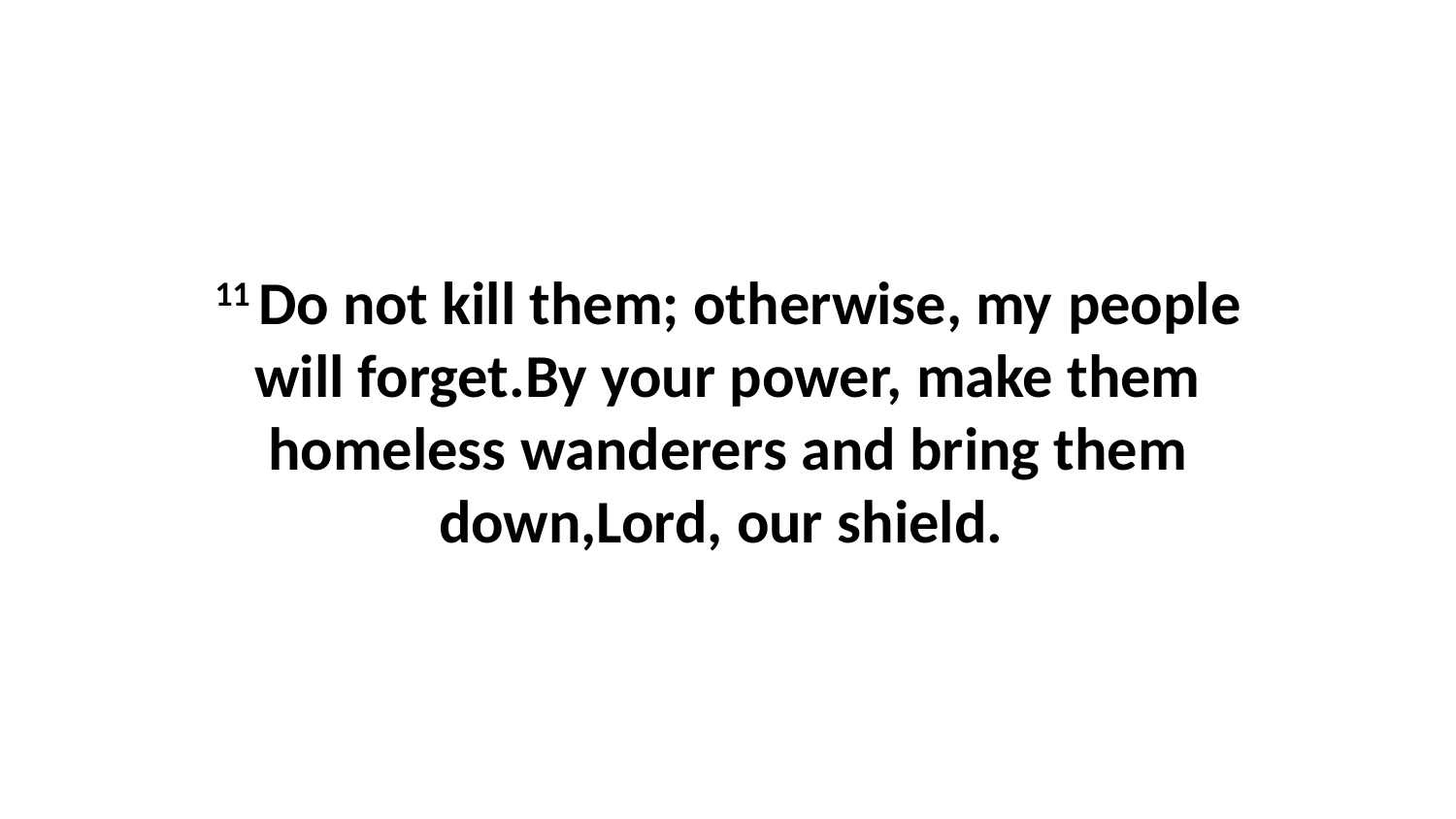

11 Do not kill them; otherwise, my people will forget.By your power, make them homeless wanderers and bring them down,Lord, our shield.